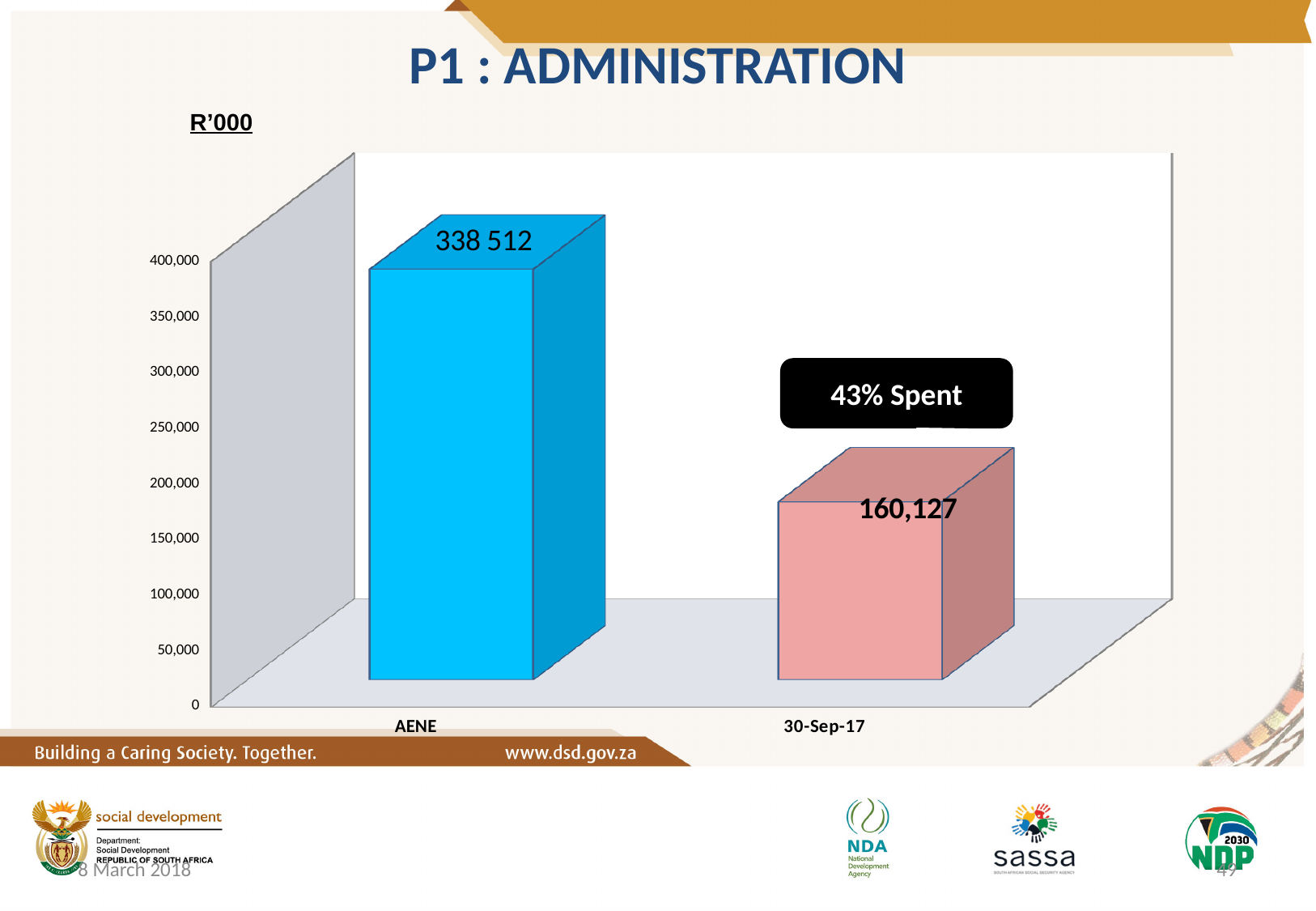

P1 : ADMINISTRATION
R’000

[unsupported chart]

43% Spent
8 March 2018
49